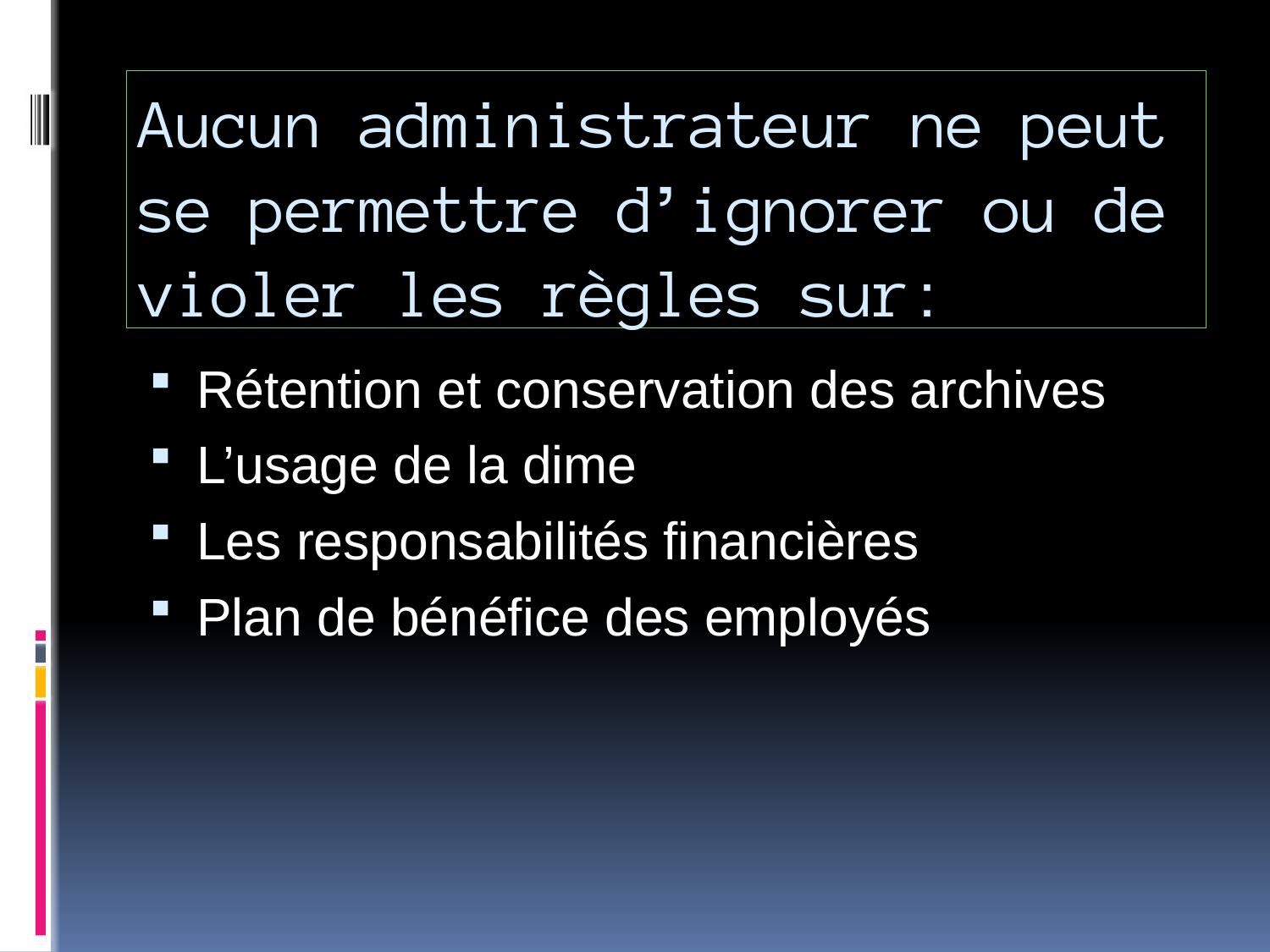

#
Aucun administrateur ne peut se permettre d’ignorer ou de violer les règles sur:
Rétention et conservation des archives
L’usage de la dime
Les responsabilités financières
Plan de bénéfice des employés